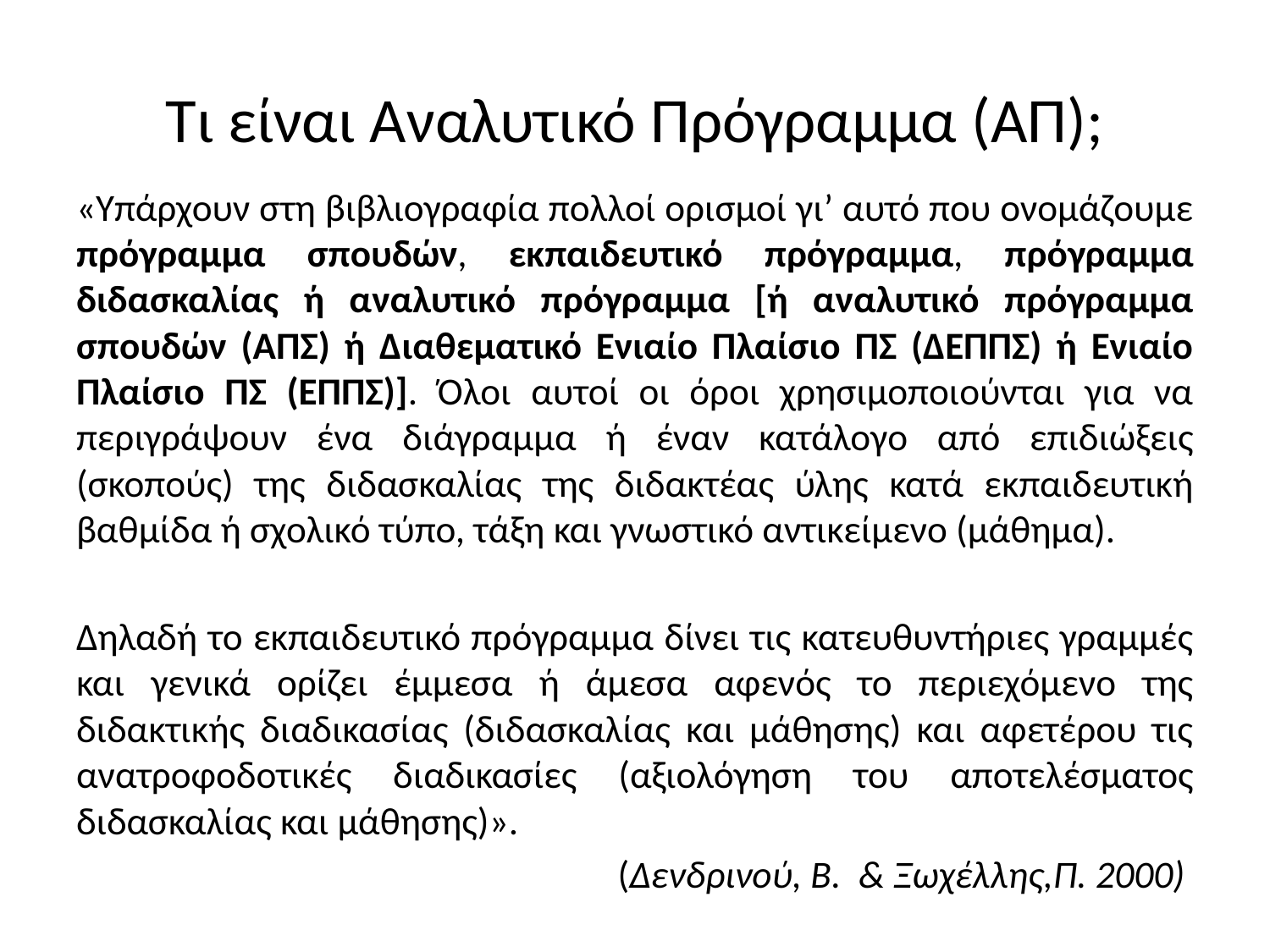

# Τι είναι Αναλυτικό Πρόγραμμα (ΑΠ);
«Yπάρχουν στη βιβλιογραφία πολλοί ορισμοί γι’ αυτό που ονομάζουμε πρόγραμμα σπουδών, εκπαιδευτικό πρόγραμμα, πρόγραμμα διδασκαλίας ή αναλυτικό πρόγραμμα [ή αναλυτικό πρόγραμμα σπουδών (ΑΠΣ) ή Διαθεματικό Ενιαίο Πλαίσιο ΠΣ (ΔΕΠΠΣ) ή Ενιαίο Πλαίσιο ΠΣ (ΕΠΠΣ)]. Όλοι αυτοί οι όροι χρησιμοποιούνται για να περιγράψουν ένα διάγραμμα ή έναν κατάλογο από επιδιώξεις (σκοπούς) της διδασκαλίας της διδακτέας ύλης κατά εκπαιδευτική βαθμίδα ή σχολικό τύπο, τάξη και γνωστικό αντικείμενο (μάθημα).

Δηλαδή το εκπαιδευτικό πρόγραμμα δίνει τις κατευθυντήριες γραμμές και γενικά ορίζει έμμεσα ή άμεσα αφενός το περιεχόμενο της διδακτικής διαδικασίας (διδασκαλίας και μάθησης) και αφετέρου τις ανατροφοδοτικές διαδικασίες (αξιολόγηση του αποτελέσματος διδασκαλίας και μάθησης)».
(Δενδρινού, Β.  & Ξωχέλλης,Π. 2000)